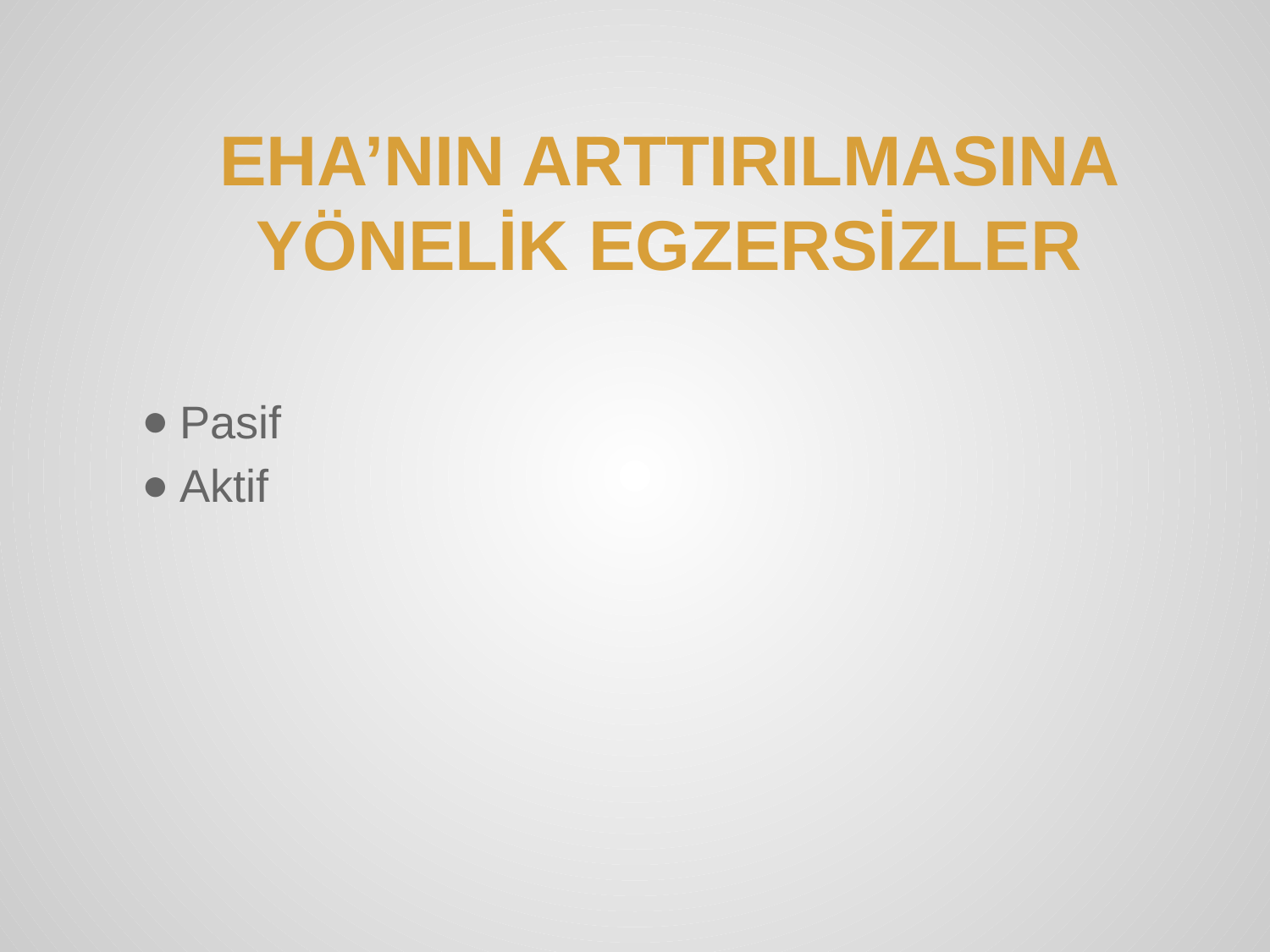

# EHA’NIN ARTTIRILMASINA YÖNELİK EGZERSİZLER
Pasif
Aktif